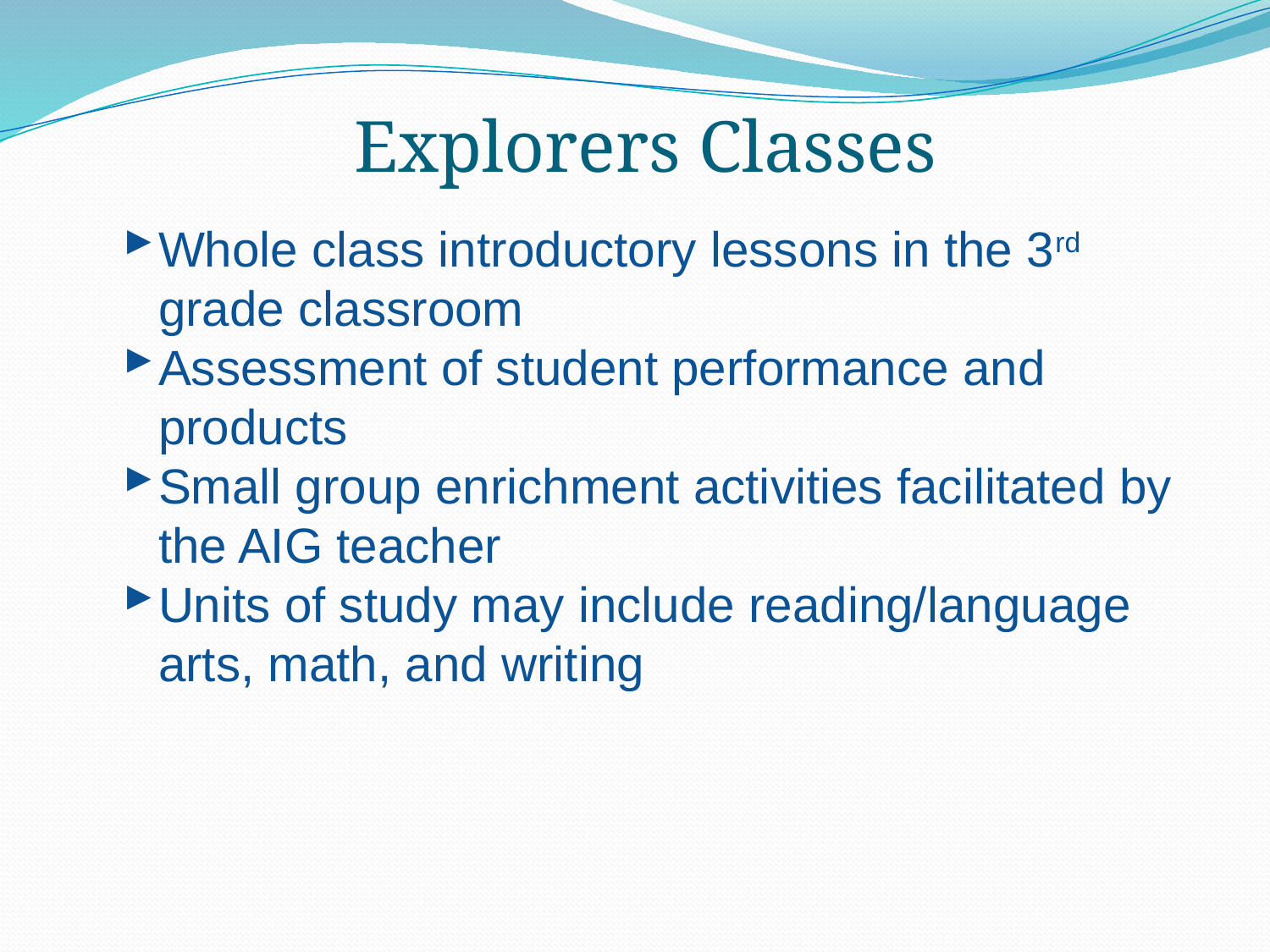

# Explorers Classes
Whole class introductory lessons in the 3rd grade classroom
Assessment of student performance and products
Small group enrichment activities facilitated by the AIG teacher
Units of study may include reading/language arts, math, and writing